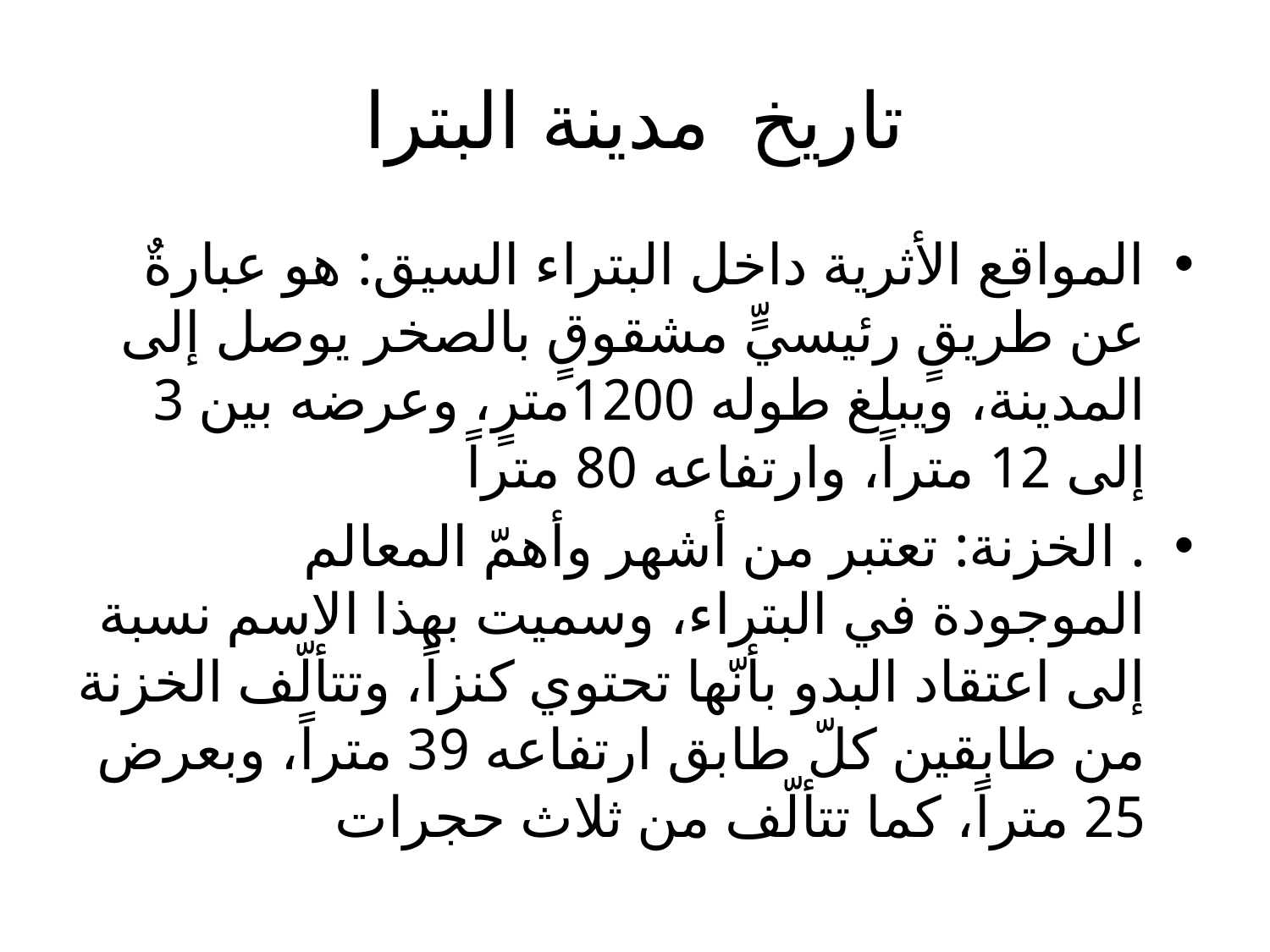

# تاريخ  مدينة البترا
المواقع الأثرية داخل البتراء السيق: هو عبارةٌ عن طريقٍ رئيسيٍّ مشقوقٍ بالصخر يوصل إلى المدينة، ويبلغ طوله 1200مترٍ، وعرضه بين 3 إلى 12 متراً، وارتفاعه 80 متراً
. الخزنة: تعتبر من أشهر وأهمّ المعالم الموجودة في البتراء، وسميت بهذا الاسم نسبة إلى اعتقاد البدو بأنّها تحتوي كنزاً، وتتألّف الخزنة من طابقين كلّ طابق ارتفاعه 39 متراً، وبعرض 25 متراً، كما تتألّف من ثلاث حجرات